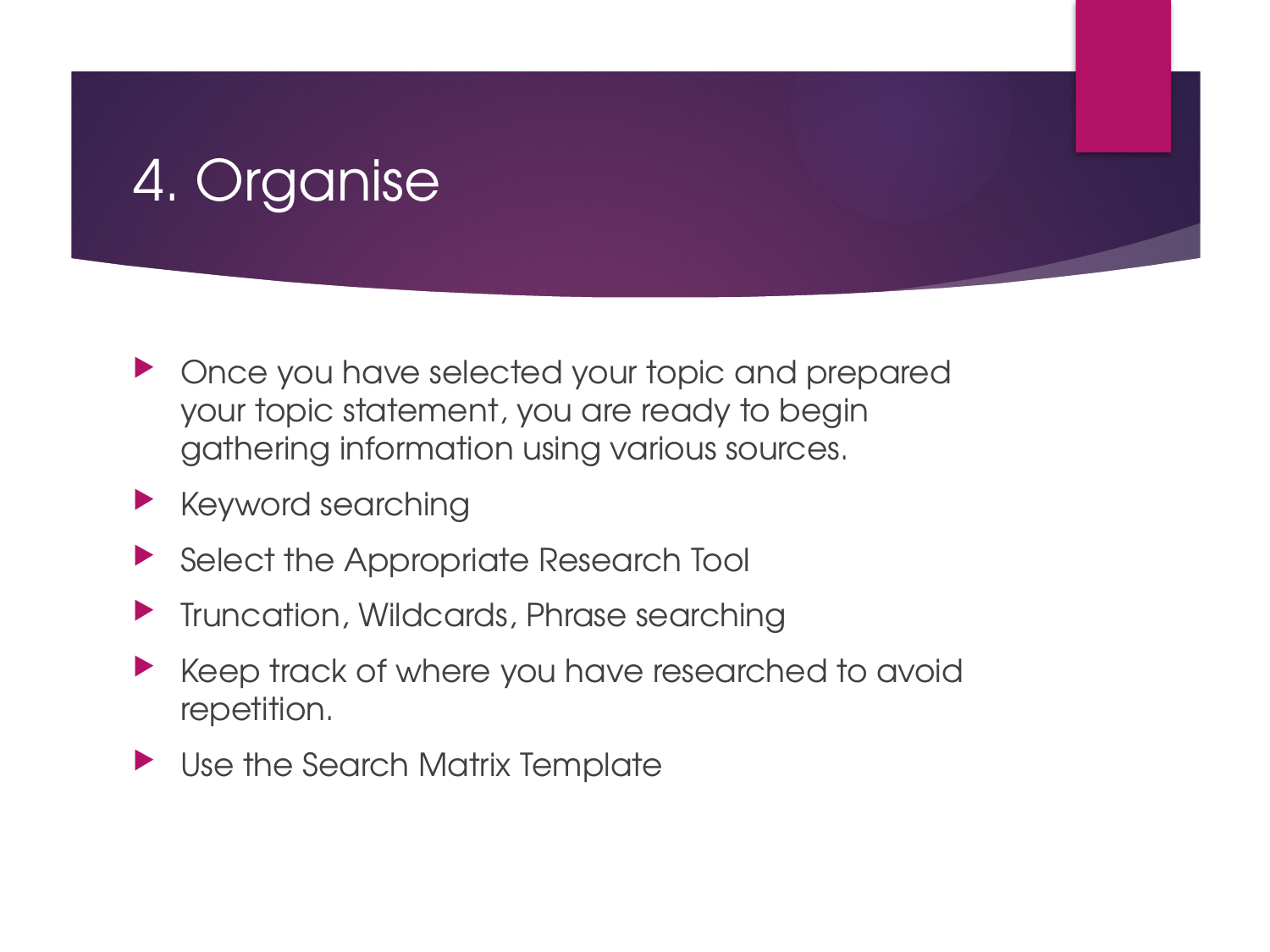

# 4. Organise
Once you have selected your topic and prepared your topic statement, you are ready to begin gathering information using various sources.
Keyword searching
Select the Appropriate Research Tool
Truncation, Wildcards, Phrase searching
Keep track of where you have researched to avoid repetition.
Use the Search Matrix Template